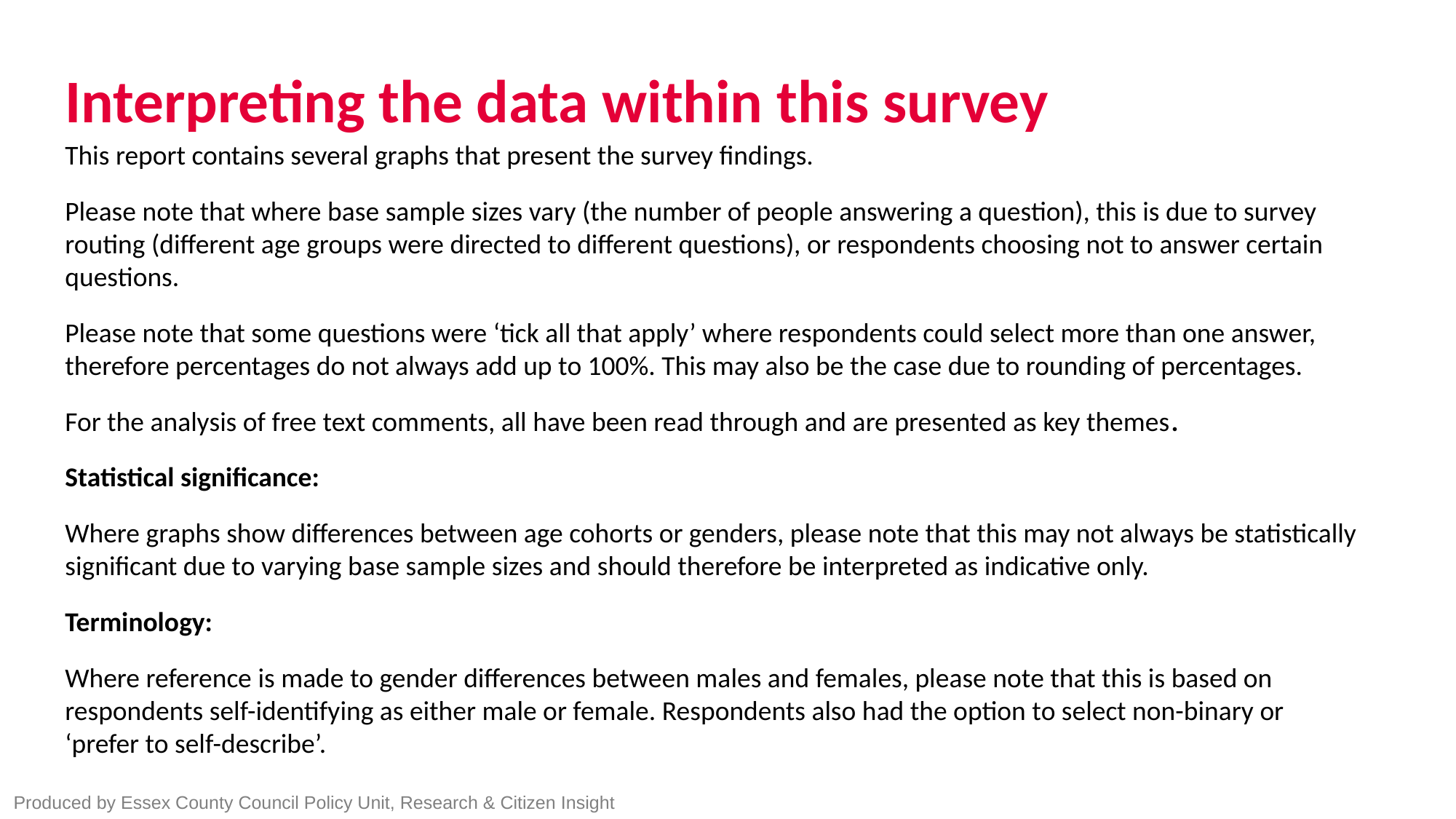

# Interpreting the data within this survey
This report contains several graphs that present the survey findings.
Please note that where base sample sizes vary (the number of people answering a question), this is due to survey routing (different age groups were directed to different questions), or respondents choosing not to answer certain questions.
Please note that some questions were ‘tick all that apply’ where respondents could select more than one answer, therefore percentages do not always add up to 100%. This may also be the case due to rounding of percentages.
For the analysis of free text comments, all have been read through and are presented as key themes.
Statistical significance:
Where graphs show differences between age cohorts or genders, please note that this may not always be statistically significant due to varying base sample sizes and should therefore be interpreted as indicative only.
Terminology:
Where reference is made to gender differences between males and females, please note that this is based on respondents self-identifying as either male or female. Respondents also had the option to select non-binary or ‘prefer to self-describe’.

Produced by Essex County Council Policy Unit, Research & Citizen Insight